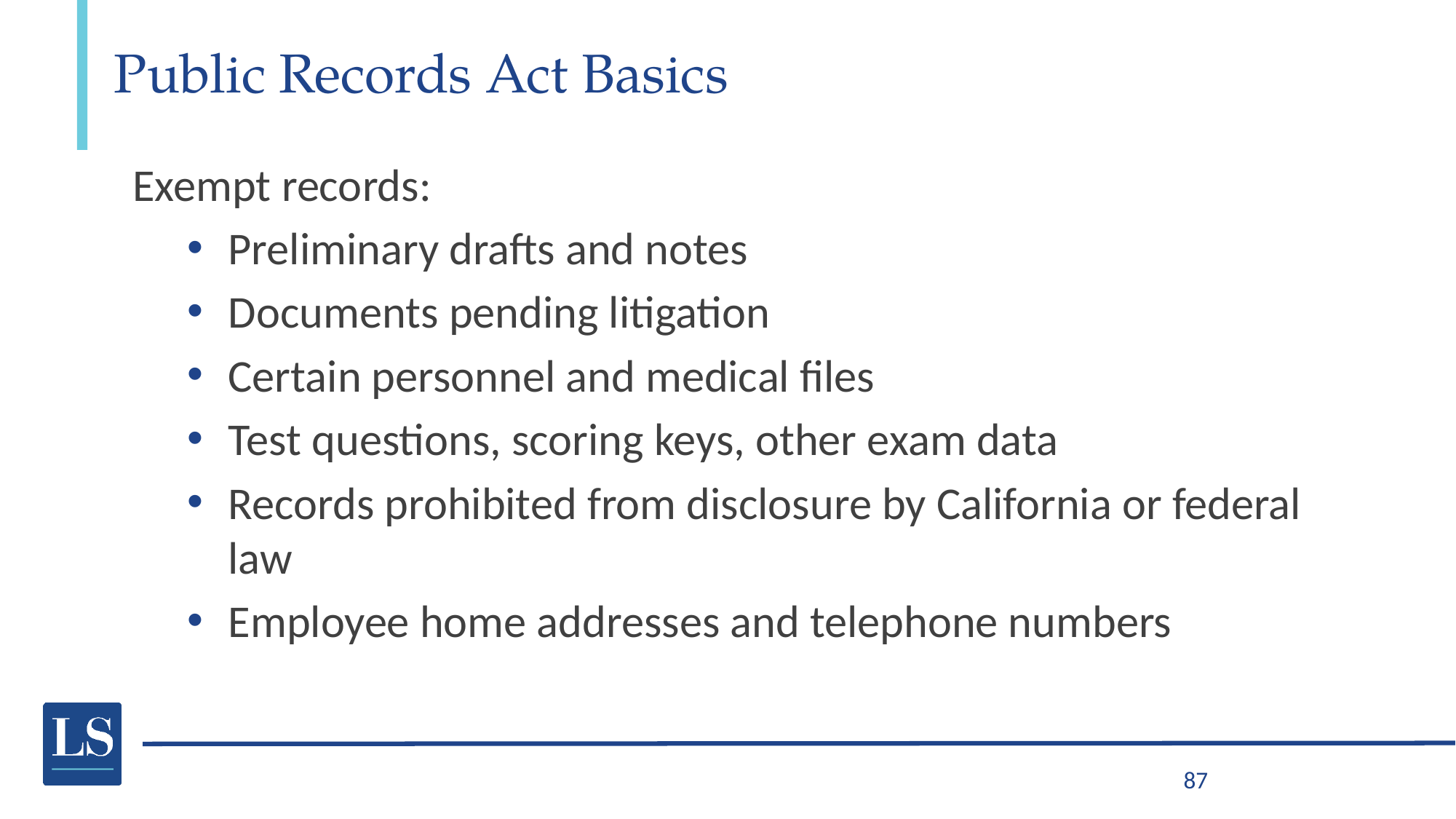

# Public Records Act Basics
Exempt records:
Preliminary drafts and notes
Documents pending litigation
Certain personnel and medical files
Test questions, scoring keys, other exam data
Records prohibited from disclosure by California or federal law
Employee home addresses and telephone numbers

87